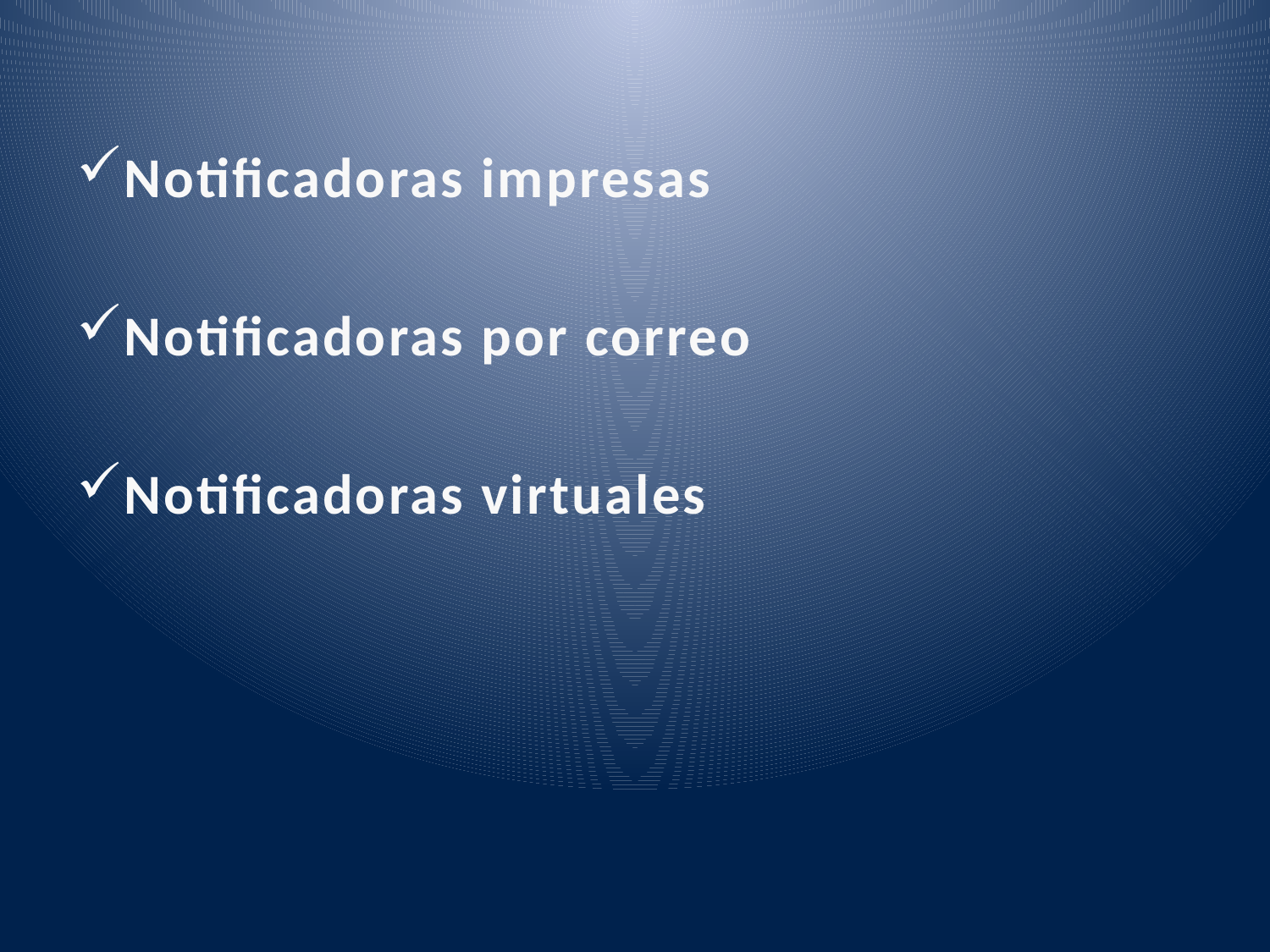

Notificadoras impresas

Notificadoras por correo

Notificadoras virtuales